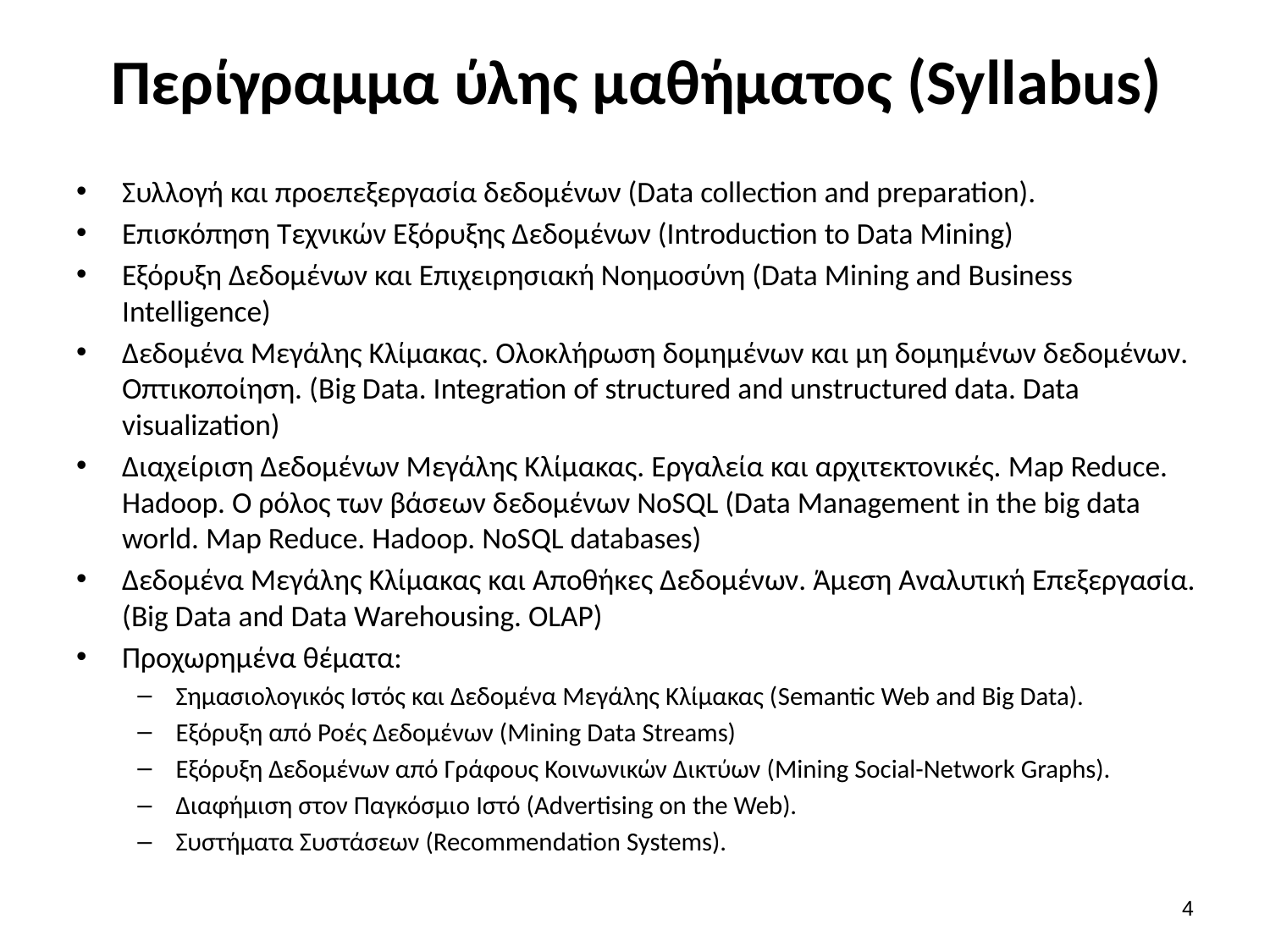

# Περίγραμμα ύλης µαθήµατος (Syllabus)
Συλλογή και προεπεξεργασία δεδομένων (Data collection and preparation).
Επισκόπηση Τεχνικών Εξόρυξης Δεδομένων (Introduction to Data Mining)
Εξόρυξη Δεδομένων και Επιχειρησιακή Νοημοσύνη (Data Mining and Business Intelligence)
Δεδομένα Μεγάλης Κλίμακας. Ολοκλήρωση δομημένων και μη δομημένων δεδομένων. Οπτικοποίηση. (Big Data. Integration of structured and unstructured data. Data visualization)
Διαχείριση Δεδομένων Μεγάλης Κλίμακας. Εργαλεία και αρχιτεκτονικές. Map Reduce. Hadoop. Ο ρόλος των βάσεων δεδομένων NoSQL (Data Management in the big data world. Map Reduce. Hadoop. NoSQL databases)
Δεδομένα Μεγάλης Κλίμακας και Αποθήκες Δεδομένων. Άμεση Αναλυτική Επεξεργασία. (Big Data and Data Warehousing. OLAP)
Προχωρημένα θέματα:
Σημασιολογικός Ιστός και Δεδομένα Μεγάλης Κλίμακας (Semantic Web and Big Data).
Εξόρυξη από Ροές Δεδομένων (Mining Data Streams)
Εξόρυξη Δεδομένων από Γράφους Κοινωνικών Δικτύων (Mining Social-Network Graphs).
Διαφήμιση στον Παγκόσμιο Ιστό (Advertising on the Web).
Συστήματα Συστάσεων (Recommendation Systems).

4